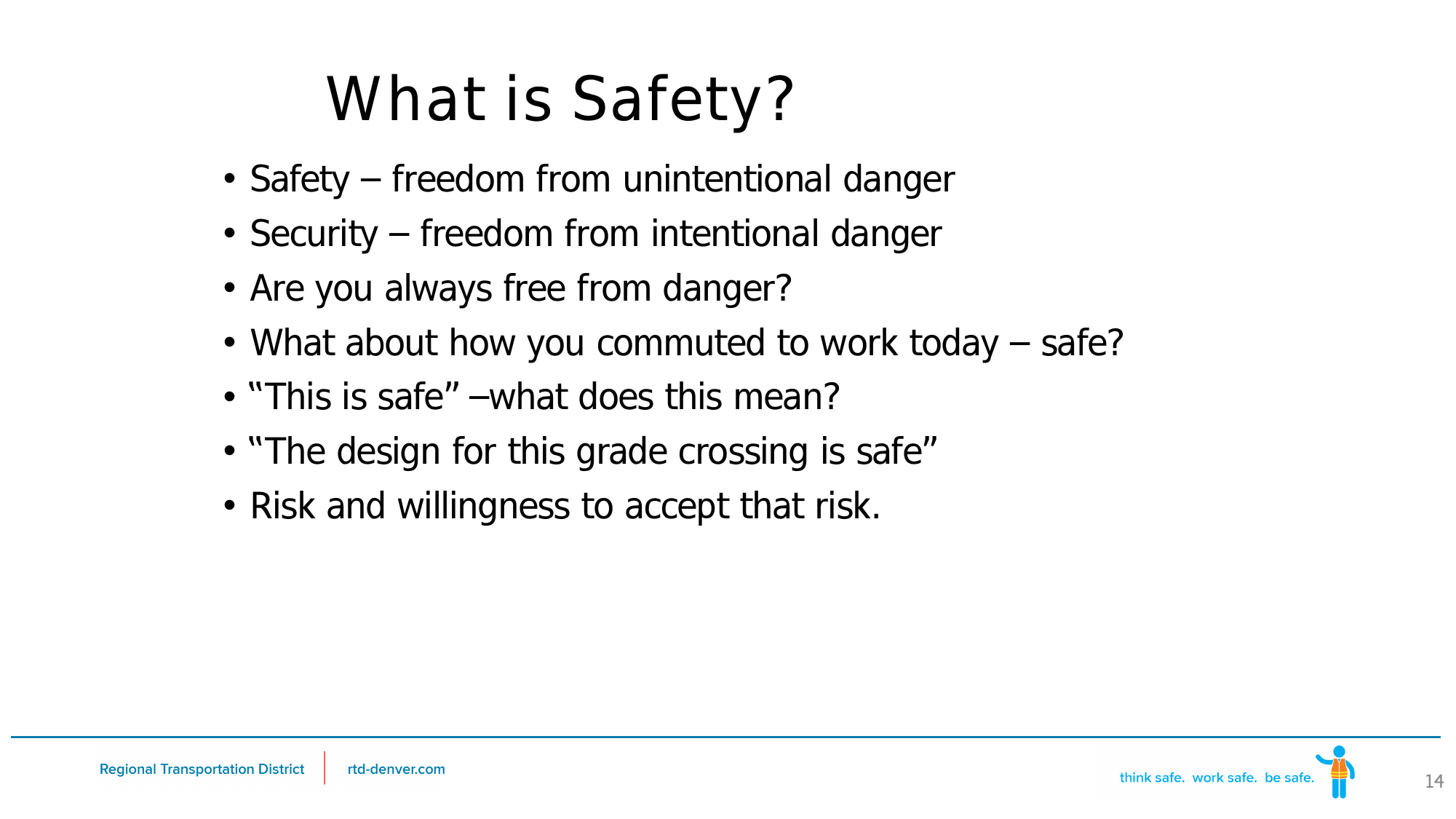

What is Safety?
Safety – freedom from unintentional danger
Security – freedom from intentional danger
Are you always free from danger?
What about how you commuted to work today – safe?
“This is safe” –what does this mean?
“The design for this grade crossing is safe”
Risk and willingness to accept that risk.

14